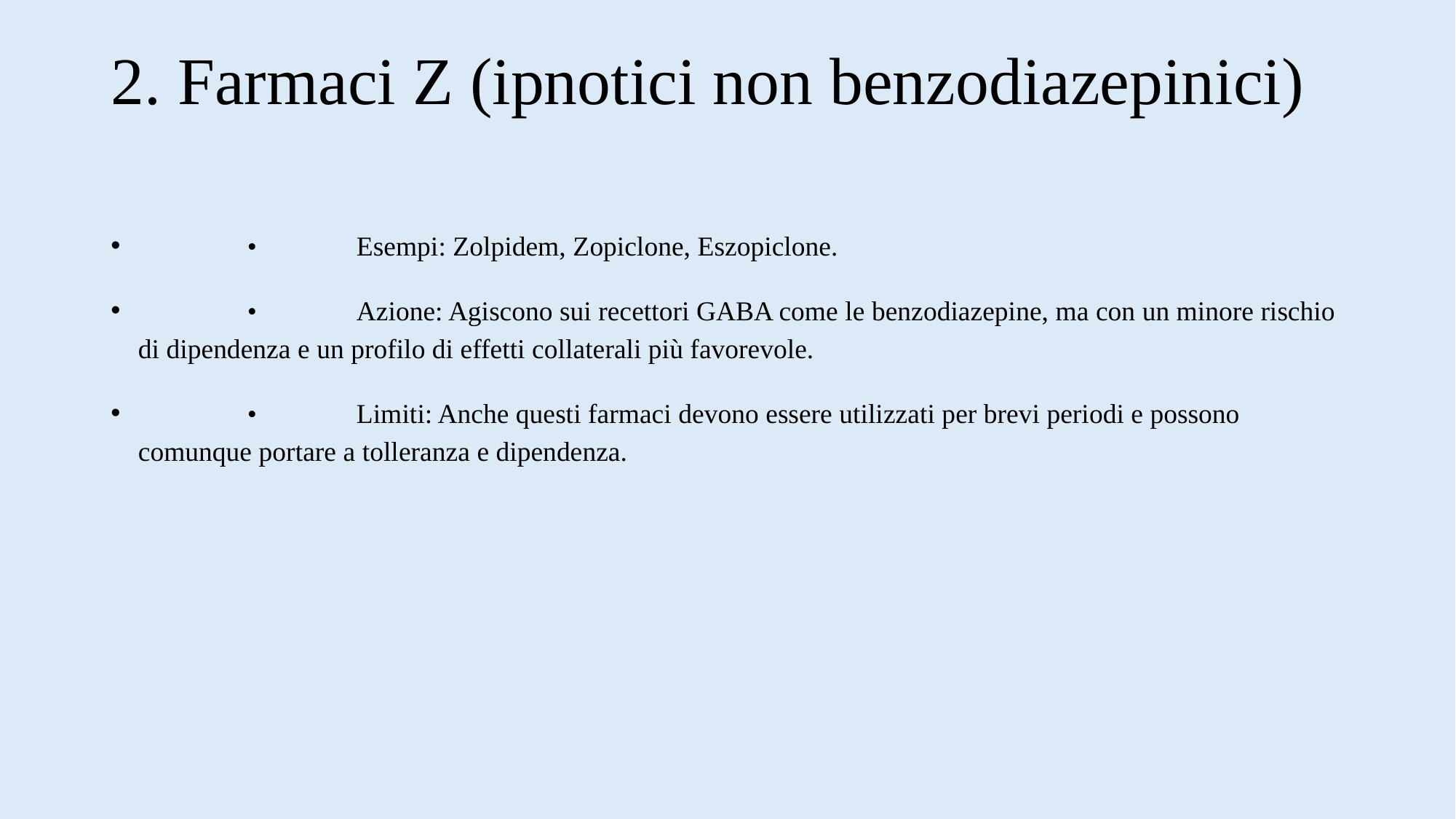

# 2. Farmaci Z (ipnotici non benzodiazepinici)
 	•	Esempi: Zolpidem, Zopiclone, Eszopiclone.
	•	Azione: Agiscono sui recettori GABA come le benzodiazepine, ma con un minore rischio di dipendenza e un profilo di effetti collaterali più favorevole.
	•	Limiti: Anche questi farmaci devono essere utilizzati per brevi periodi e possono comunque portare a tolleranza e dipendenza.